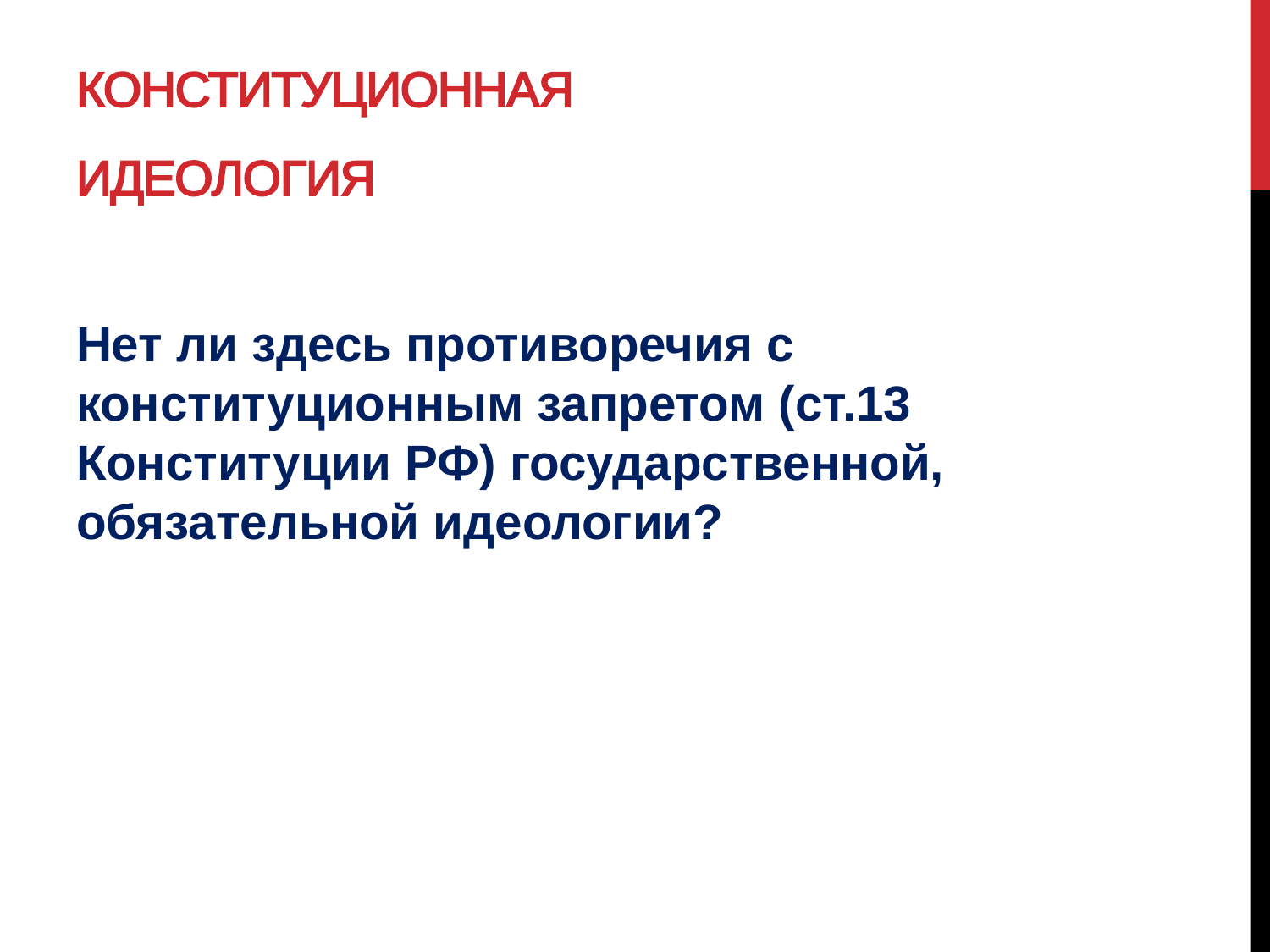

# Конституционная идеология

Нет ли здесь противоречия с конституционным запретом (ст.13 Конституции РФ) государственной, обязательной идеологии?